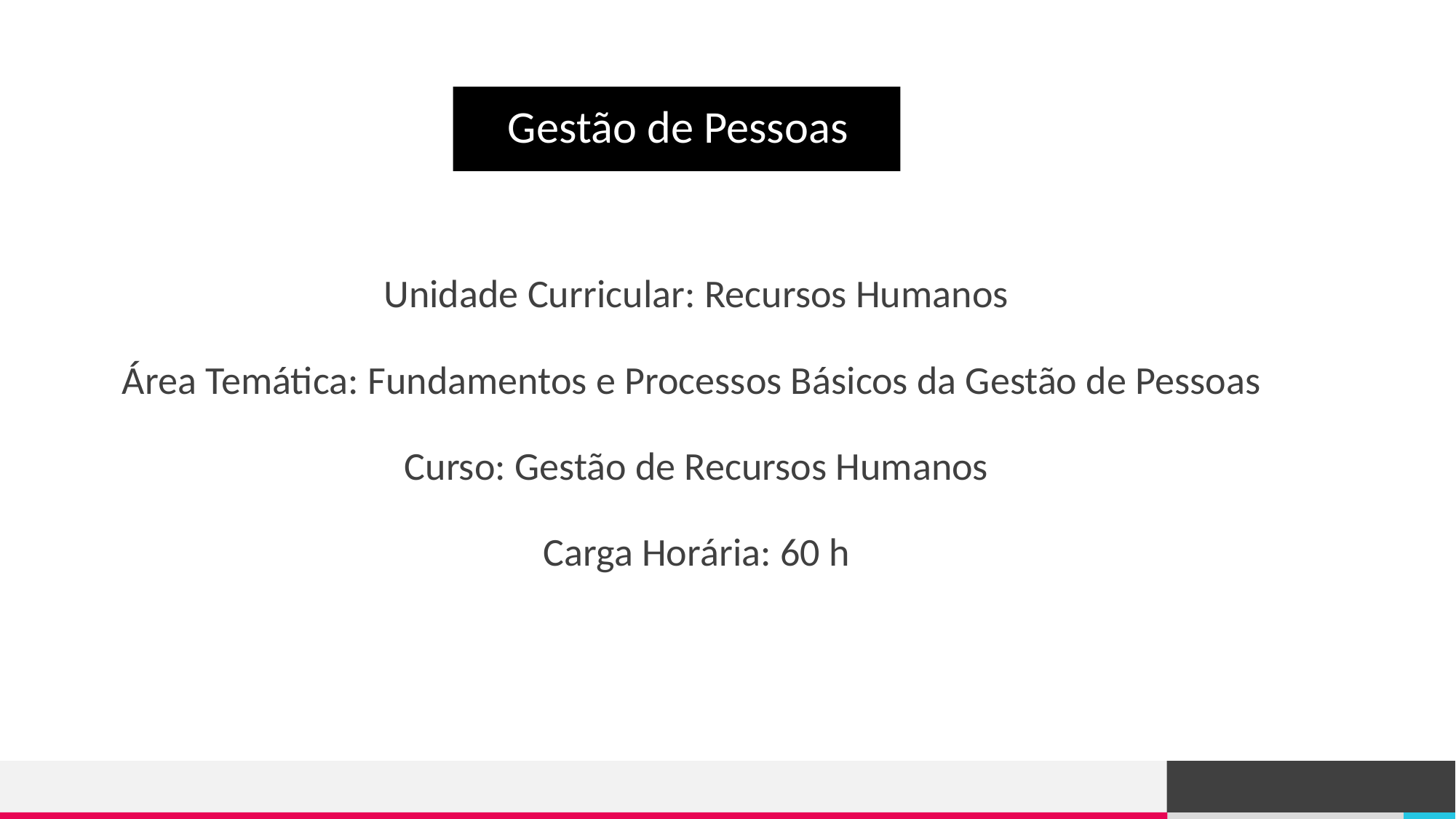

Gestão de Pessoas

Unidade Curricular: Recursos Humanos
Área Temática: Fundamentos e Processos Básicos da Gestão de Pessoas
Curso: Gestão de Recursos Humanos
Carga Horária: 60 h
3